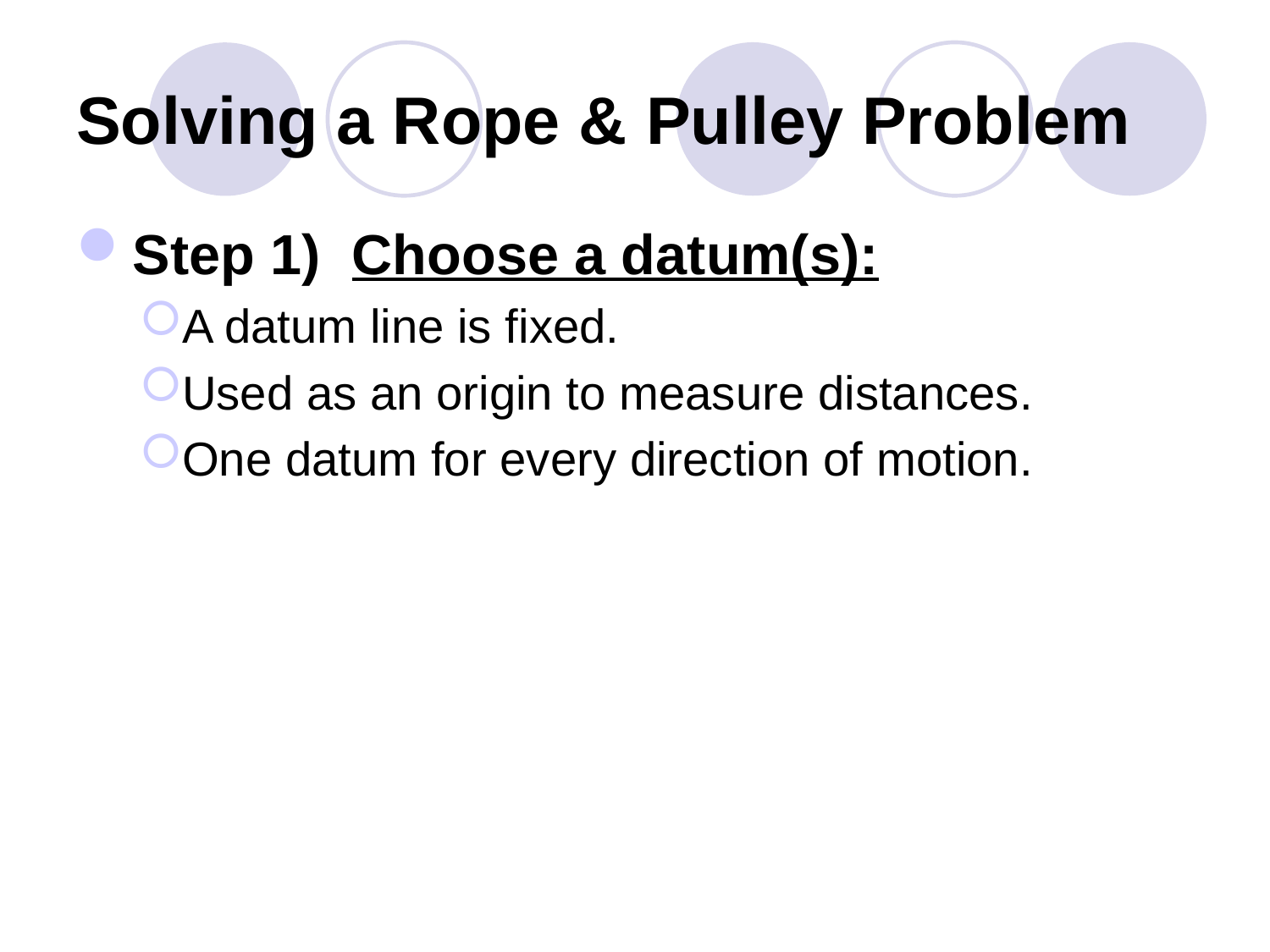

# Solving a Rope & Pulley Problem
Step 1)  Choose a datum(s):
A datum line is fixed.
Used as an origin to measure distances.
One datum for every direction of motion.